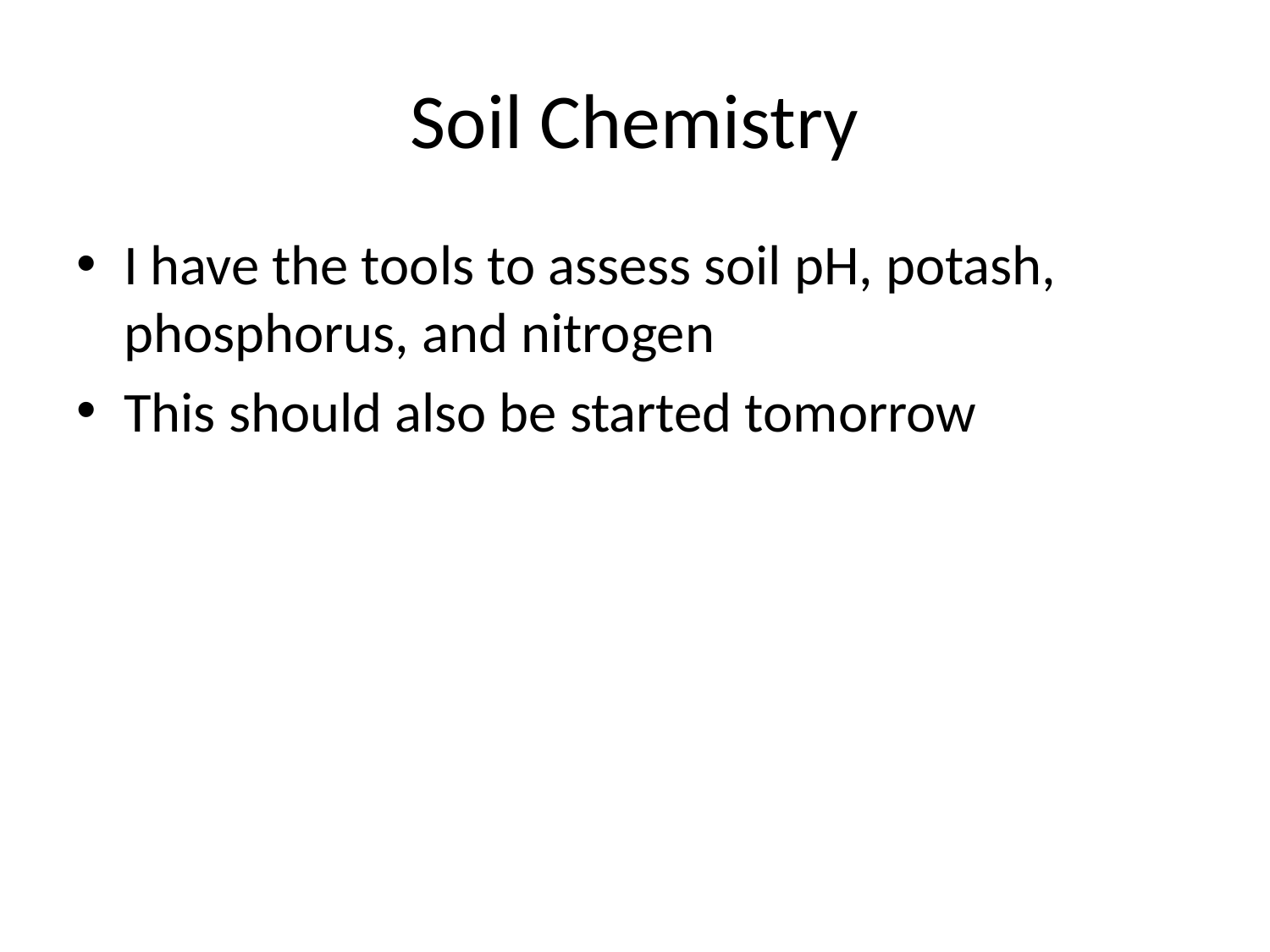

# Soil Chemistry
I have the tools to assess soil pH, potash, phosphorus, and nitrogen
This should also be started tomorrow